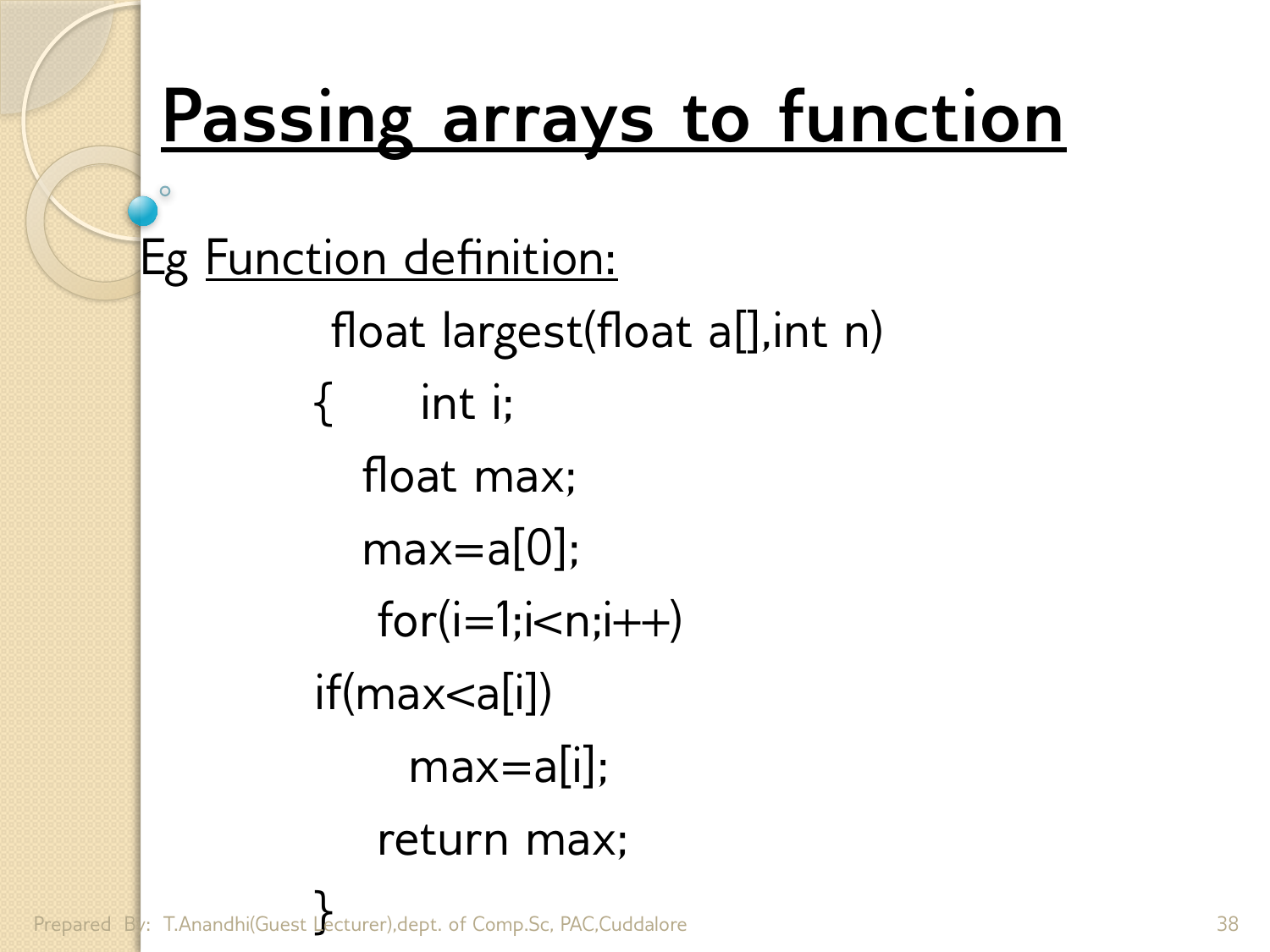

Passing arrays to function

Eg Function definition:
	 float largest(float a[],int n)
	{ 	   int i;
		   float max;
		   max=a[0];
		    for(i=1;i<n;i++)
			if(max<a[i])
			      max=a[i];
			    return max;
	}
Prepared  By:  T.Anandhi(Guest Lecturer),dept. of Comp.Sc, PAC,Cuddalore
38